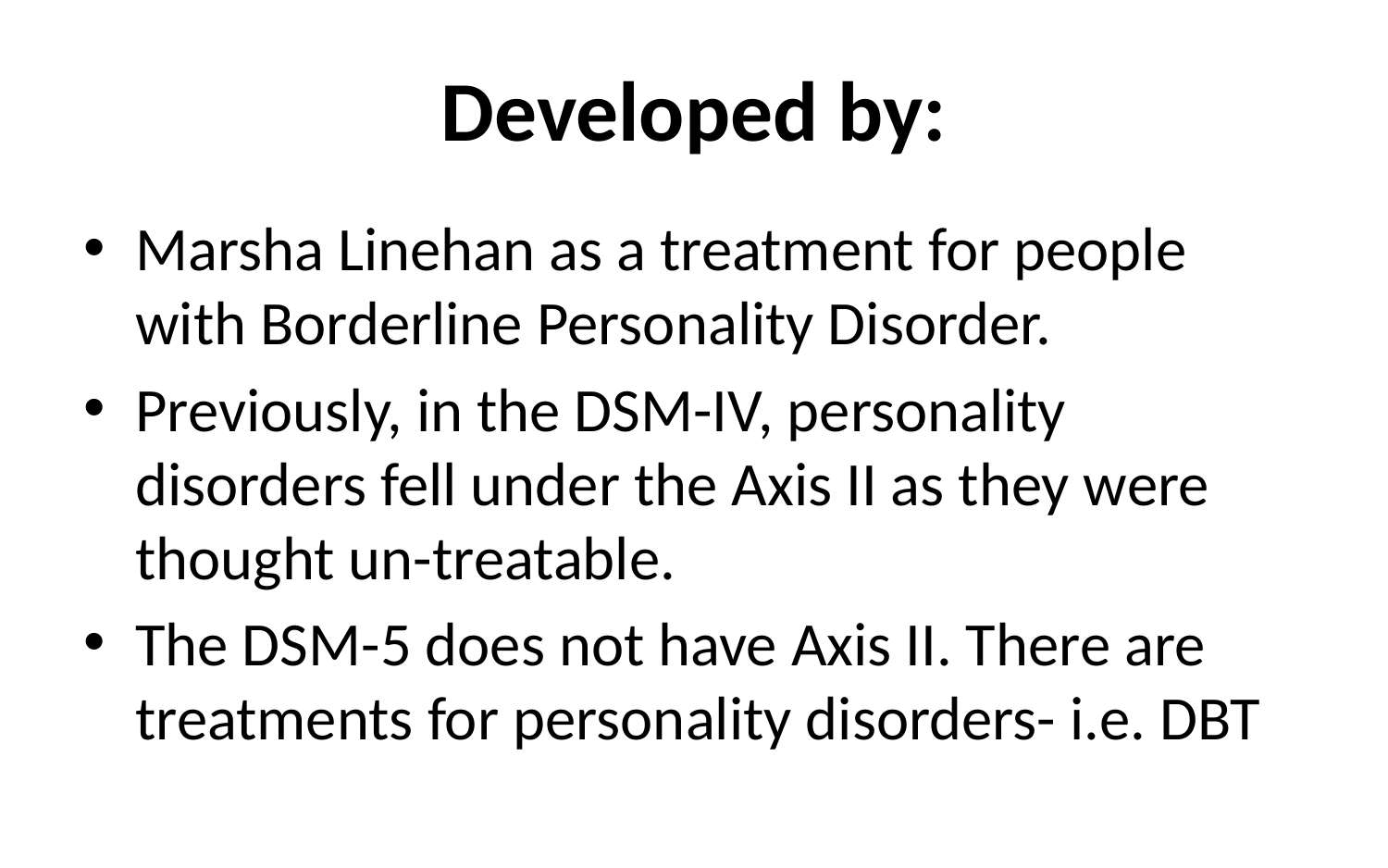

# Developed by:
Marsha Linehan as a treatment for people with Borderline Personality Disorder.
Previously, in the DSM-IV, personality disorders fell under the Axis II as they were thought un-treatable.
The DSM-5 does not have Axis II. There are treatments for personality disorders- i.e. DBT